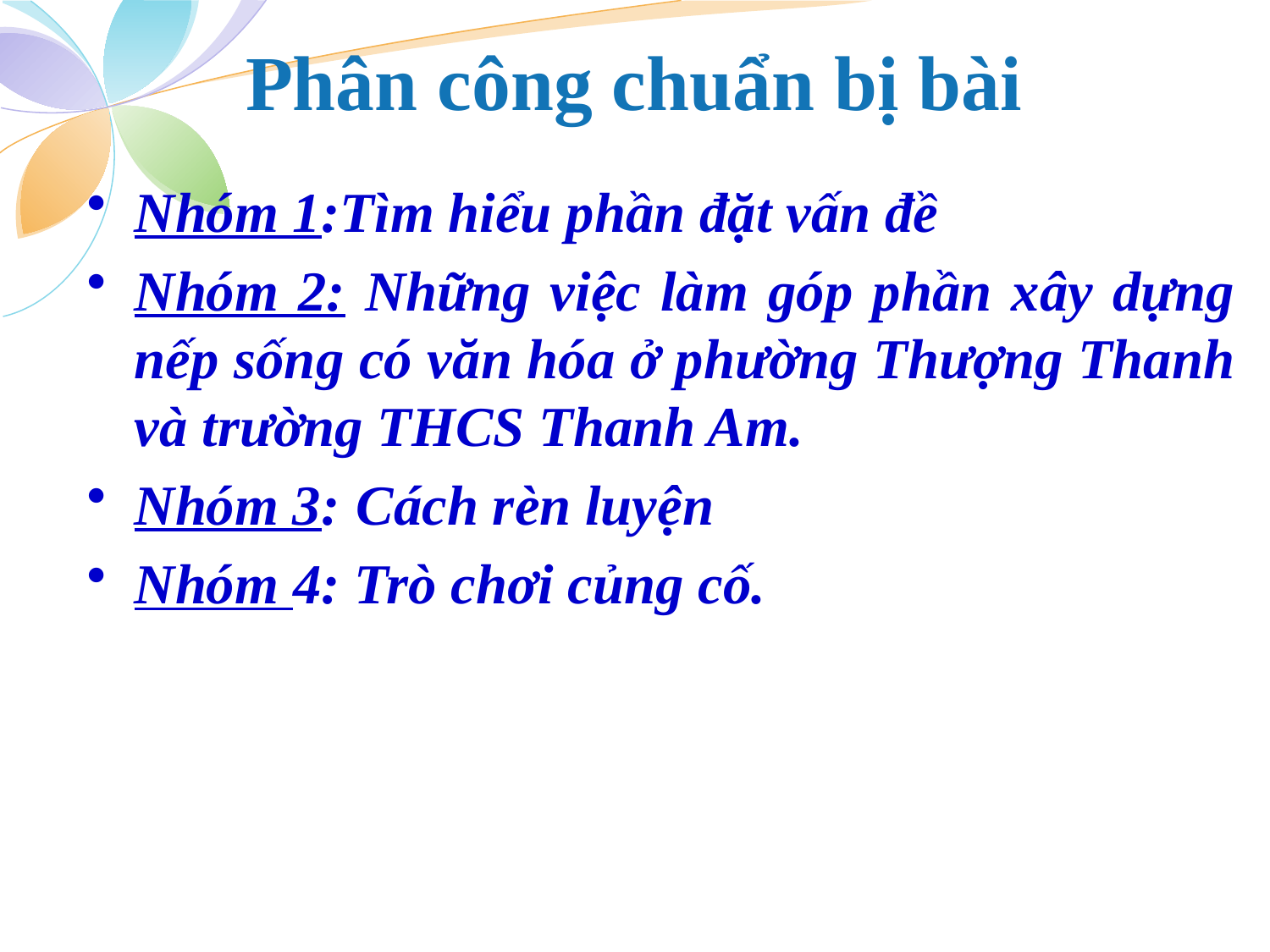

# Phân công chuẩn bị bài
Nhóm 1:Tìm hiểu phần đặt vấn đề
Nhóm 2: Những việc làm góp phần xây dựng nếp sống có văn hóa ở phường Thượng Thanh và trường THCS Thanh Am.
Nhóm 3: Cách rèn luyện
Nhóm 4: Trò chơi củng cố.